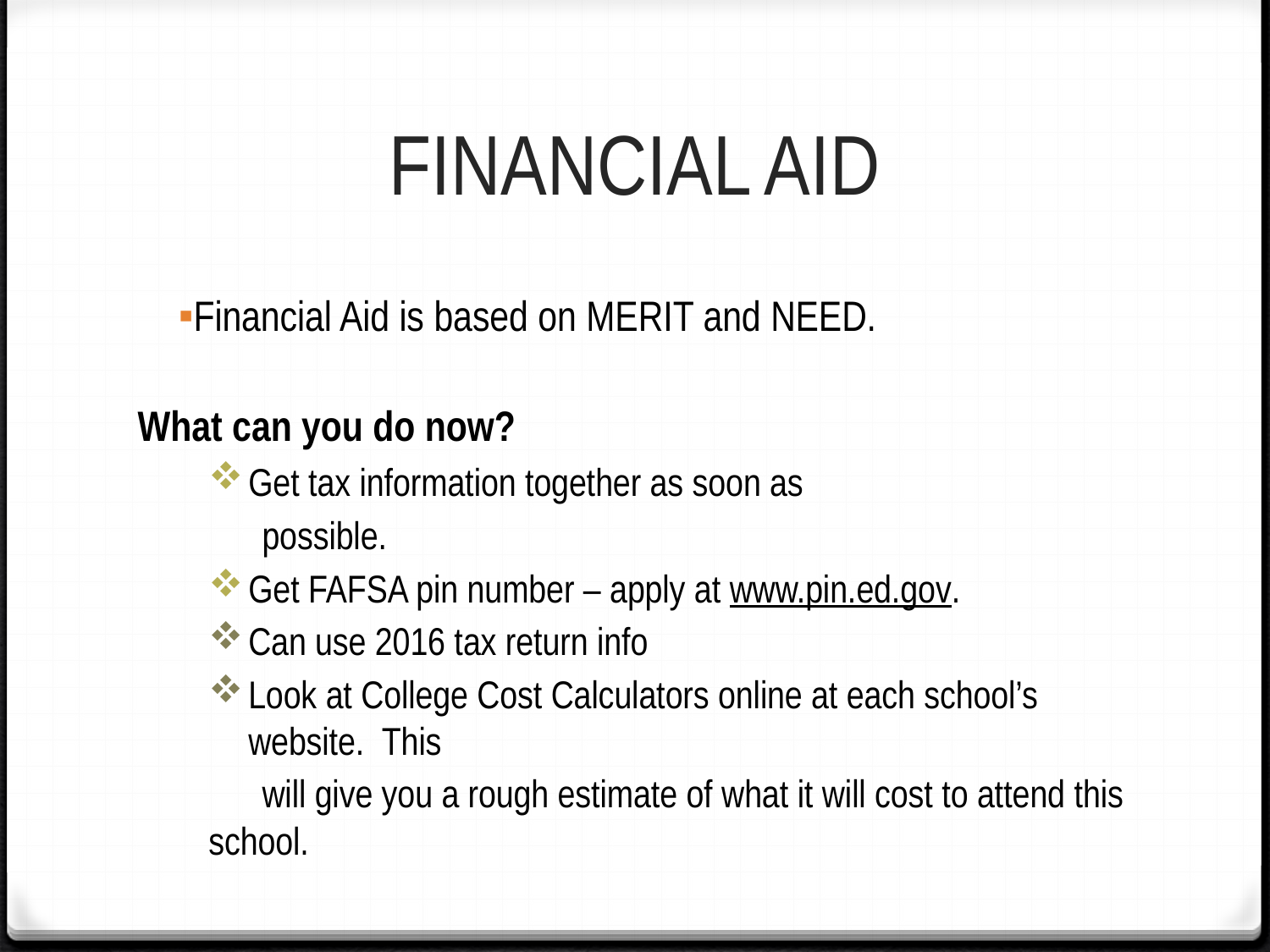

# FINANCIAL AID
Financial Aid is based on MERIT and NEED.
What can you do now?
Get tax information together as soon as
      possible.
Get FAFSA pin number – apply at www.pin.ed.gov.
Can use 2016 tax return info
Look at College Cost Calculators online at each school’s website.  This
      will give you a rough estimate of what it will cost to attend this school.